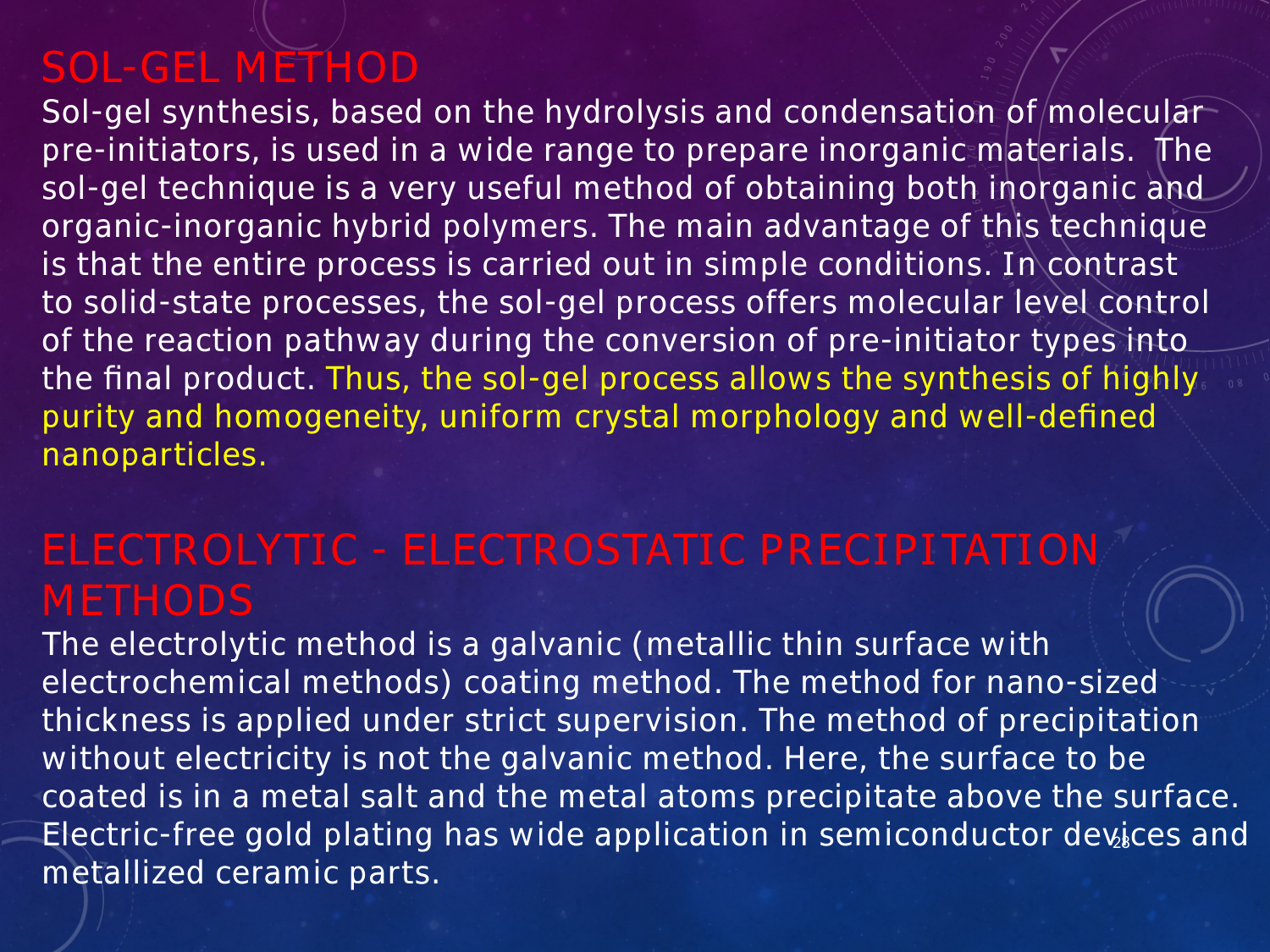

SOL-GEL METHOD
Sol-gel synthesis, based on the hydrolysis and condensation of molecular pre-initiators, is used in a wide range to prepare inorganic materials.  The sol-gel technique is a very useful method of obtaining both inorganic and organic-inorganic hybrid polymers. The main advantage of this technique is that the entire process is carried out in simple conditions. In contrast to solid-state processes, the sol-gel process offers molecular level control of the reaction pathway during the conversion of pre-initiator types into the final product. Thus, the sol-gel process allows the synthesis of highly purity and homogeneity, uniform crystal morphology and well-defined nanoparticles.
ELECTROLYTIC - ELECTROSTATIC PRECIPITATION METHODS
The electrolytic method is a galvanic (metallic thin surface with electrochemical methods) coating method. The method for nano-sized thickness is applied under strict supervision. The method of precipitation without electricity is not the galvanic method. Here, the surface to be coated is in a metal salt and the metal atoms precipitate above the surface. Electric-free gold plating has wide application in semiconductor devices and metallized ceramic parts.
28